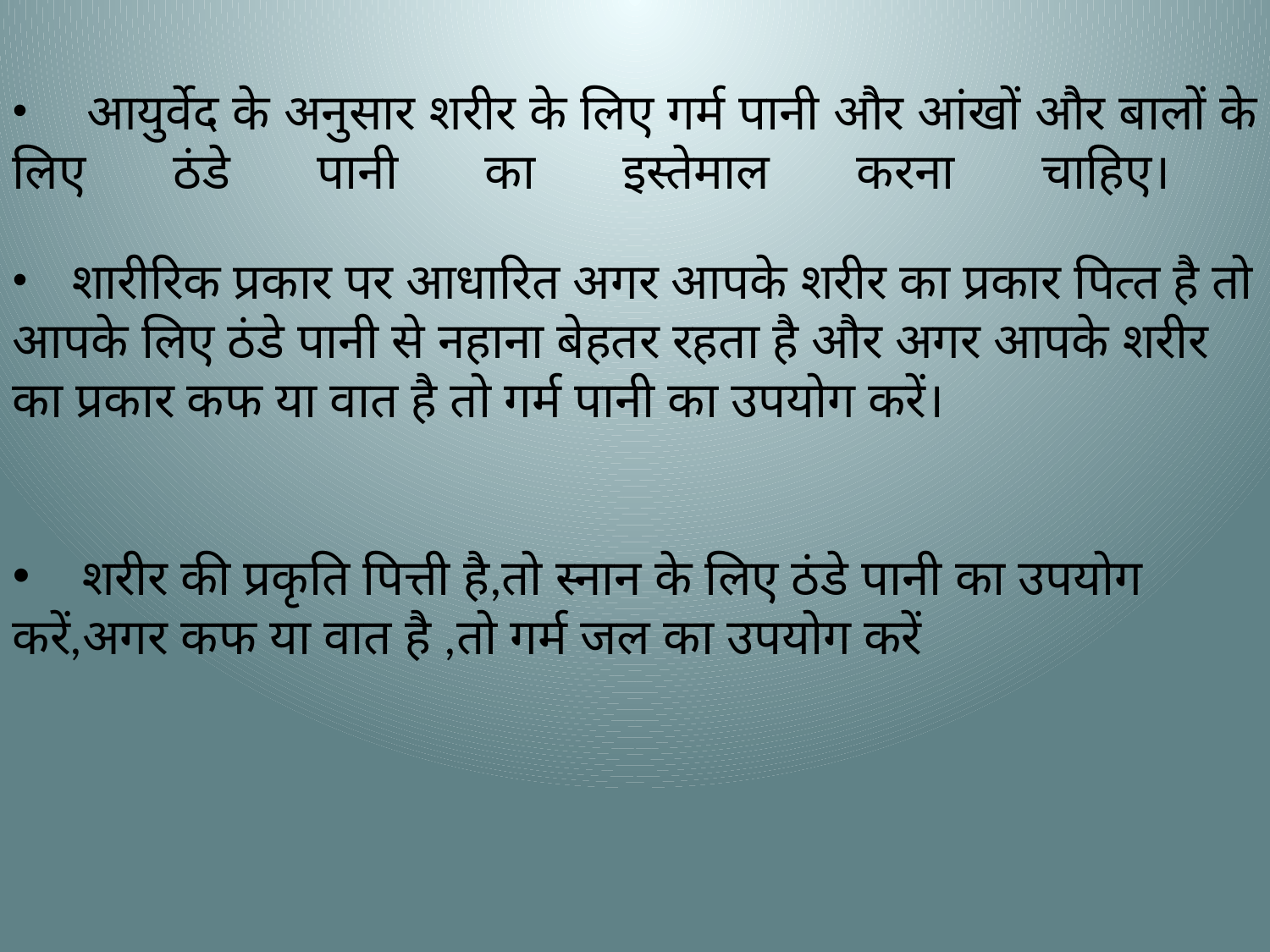

आयुर्वेद के अनुसार शरीर के लिए गर्म पानी और आंखों और बालों के लिए ठंडे पानी का इस्‍तेमाल करना चाहिए।

    शारीरिक प्रकार पर आधारित अगर आपके शरीर का प्रकार पित्‍त है तो आपके लिए ठंडे पानी से नहाना बेहतर रहता है और अगर आपके शरीर का प्रकार कफ या वात है तो गर्म पानी का उपयोग करें।

    शरीर की प्रकृति पित्ती है,तो स्नान के लिए ठंडे पानी का उपयोग करें,अगर कफ या वात है ,तो गर्म जल का उपयोग करें